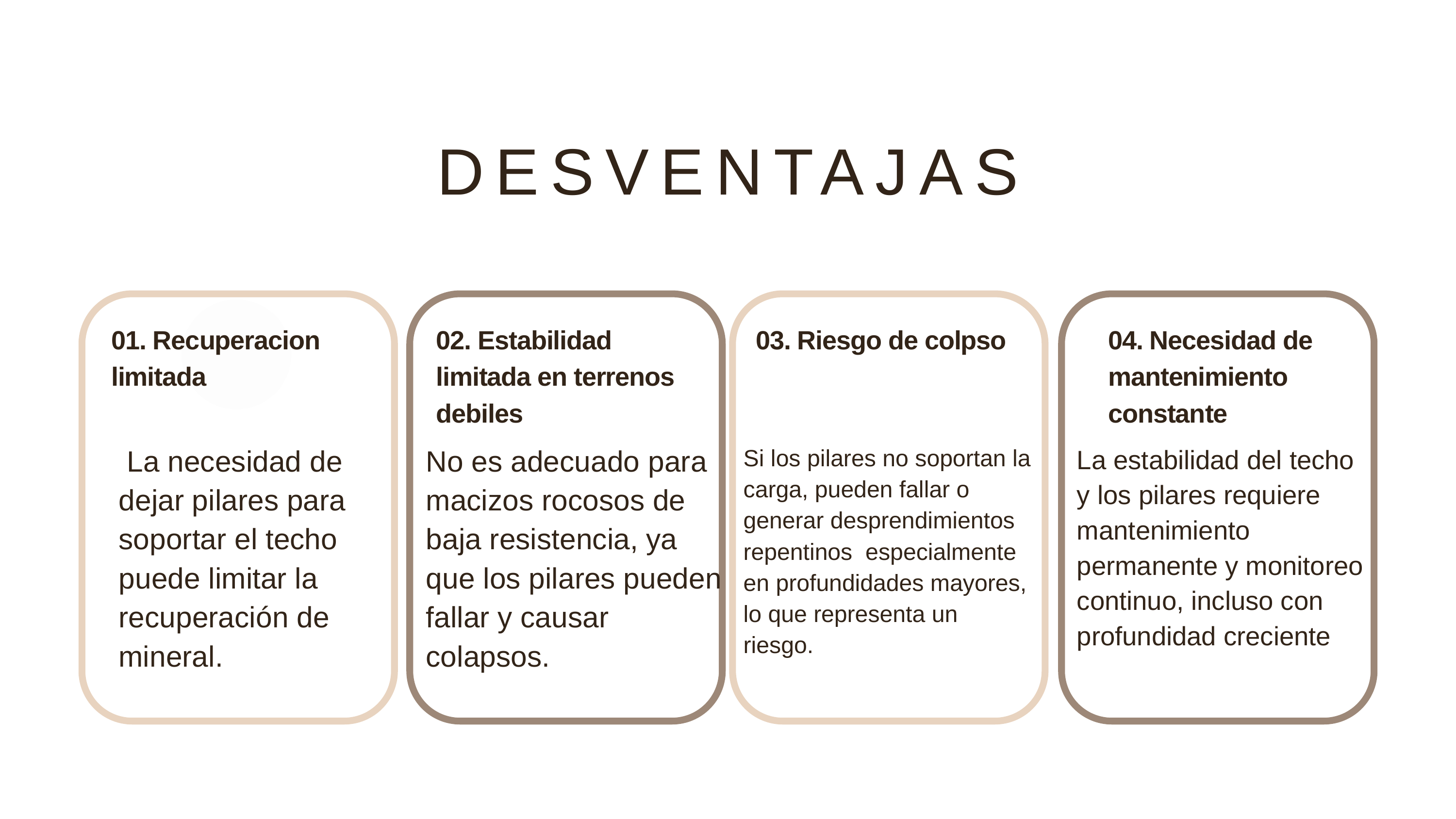

DESVENTAJAS

01. Recuperacion      limitada
02. Estabilidad limitada en terrenos debiles
03. Riesgo de colpso
04. Necesidad de mantenimiento constante
 La necesidad de dejar pilares para soportar el techo puede limitar la recuperación de mineral.
No es adecuado para macizos rocosos de baja resistencia, ya que los pilares pueden fallar y causar colapsos.
La estabilidad del techo y los pilares requiere mantenimiento permanente y monitoreo continuo, incluso con profundidad creciente
Si los pilares no soportan la carga, pueden fallar o generar desprendimientos repentinos  especialmente en profundidades mayores, lo que representa un riesgo.